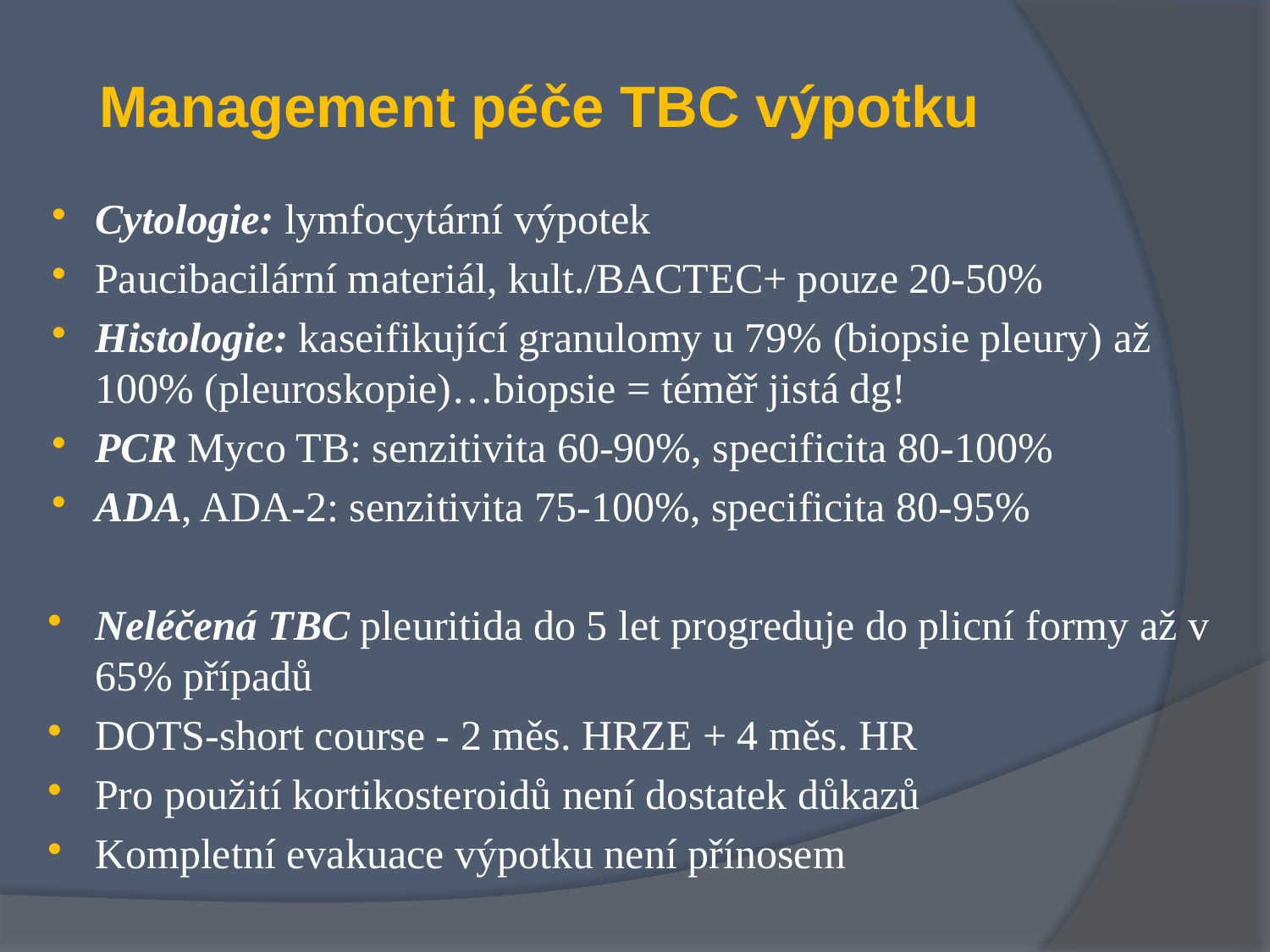

# Management péče TBC výpotku
Cytologie: lymfocytární výpotek
Paucibacilární materiál, kult./BACTEC+ pouze 20-50%
Histologie: kaseifikující granulomy u 79% (biopsie pleury) až 100% (pleuroskopie)…biopsie = téměř jistá dg!
PCR Myco TB: senzitivita 60-90%, specificita 80-100%
ADA, ADA-2: senzitivita 75-100%, specificita 80-95%

Neléčená TBC pleuritida do 5 let progreduje do plicní formy až v 65% případů
DOTS-short course - 2 měs. HRZE + 4 měs. HR
Pro použití kortikosteroidů není dostatek důkazů
Kompletní evakuace výpotku není přínosem